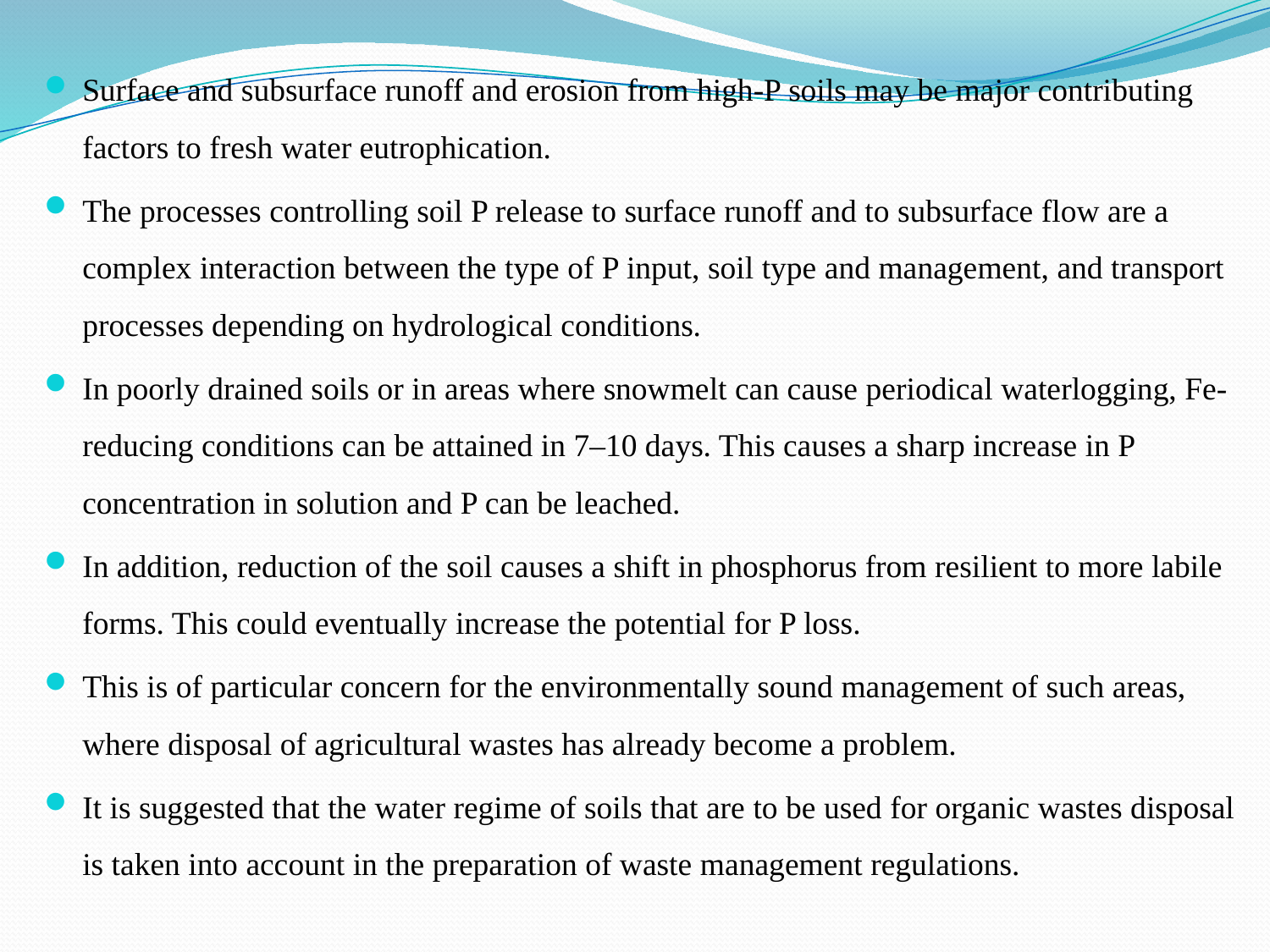

Surface and subsurface runoff and erosion from high-P soils may be major contributing factors to fresh water eutrophication.
The processes controlling soil P release to surface runoff and to subsurface flow are a complex interaction between the type of P input, soil type and management, and transport processes depending on hydrological conditions.
In poorly drained soils or in areas where snowmelt can cause periodical waterlogging, Fe-reducing conditions can be attained in 7–10 days. This causes a sharp increase in P concentration in solution and P can be leached.
In addition, reduction of the soil causes a shift in phosphorus from resilient to more labile forms. This could eventually increase the potential for P loss.
This is of particular concern for the environmentally sound management of such areas, where disposal of agricultural wastes has already become a problem.
It is suggested that the water regime of soils that are to be used for organic wastes disposal is taken into account in the preparation of waste management regulations.